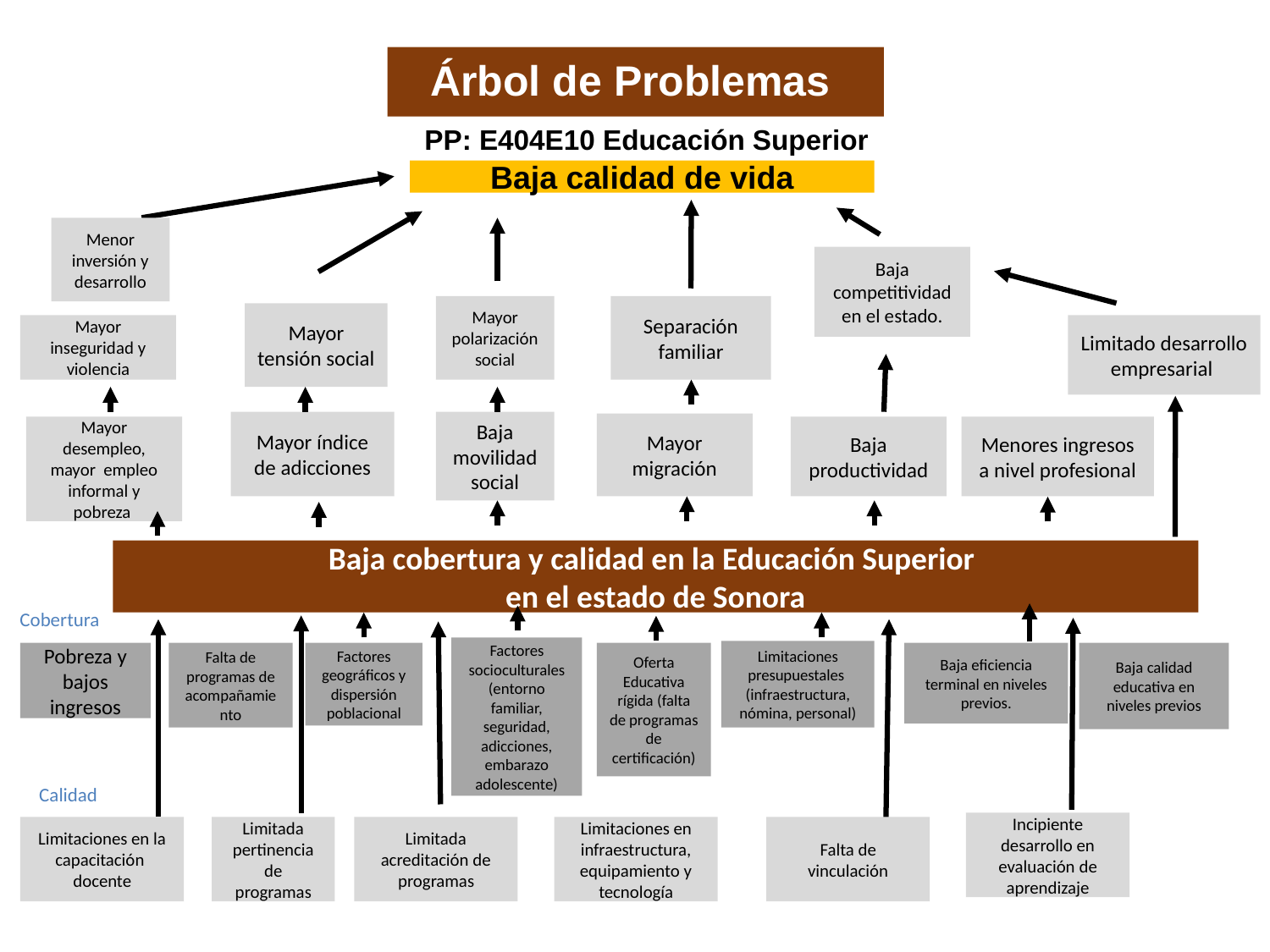

Árbol de Problemas

PP: E404E10 Educación Superior

Baja calidad de vida

Menor inversión y desarrollo
Baja competitividad en el estado.
Mayor polarización social
Separación familiar
Mayor tensión social
Mayor inseguridad y violencia
Limitado desarrollo empresarial
Mayor índice de adicciones
Baja movilidad social
Mayor migración
Mayor desempleo, mayor  empleo informal y pobreza
Baja productividad
Menores ingresos a nivel profesional
Baja cobertura y calidad en la Educación Superior
en el estado de Sonora
Cobertura
Factores socioculturales (entorno familiar, seguridad, adicciones, embarazo adolescente)
Limitaciones presupuestales  (infraestructura, nómina, personal)
Pobreza y bajos ingresos
Falta de programas de acompañamiento
Factores geográficos y dispersión poblacional
Oferta Educativa rígida (falta de programas de certificación)
Baja eficiencia terminal en niveles previos.
Baja calidad educativa en niveles previos
Calidad
Incipiente desarrollo en evaluación de aprendizaje
Limitaciones en la capacitación  docente
Limitada pertinencia de programas
Limitada acreditación de programas
Limitaciones en infraestructura, equipamiento y tecnología
Falta de vinculación